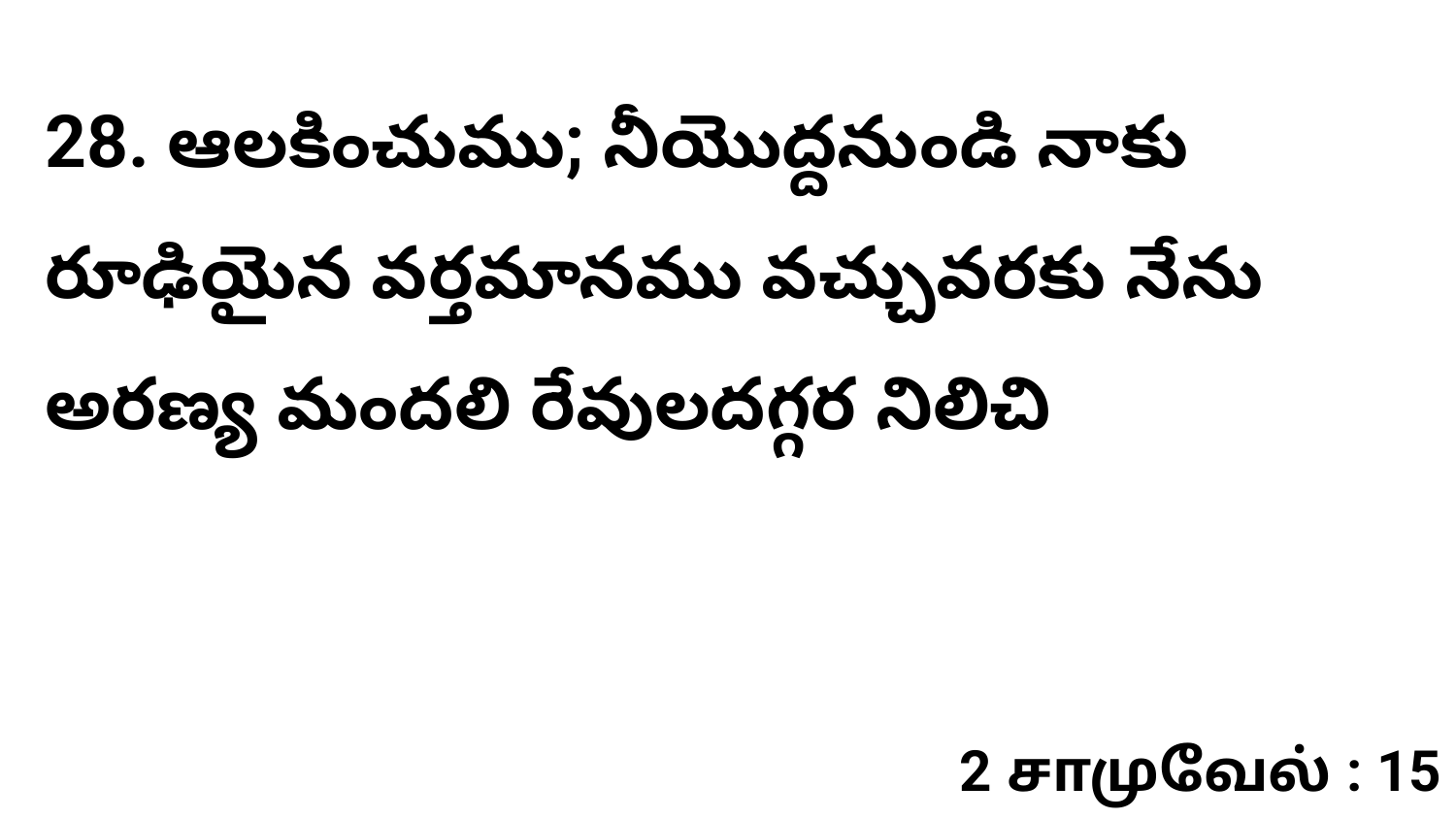

28. ఆలకించుము; నీయొద్దనుండి నాకు రూఢియైన వర్తమానము వచ్చువరకు నేను అరణ్య మందలి రేవులదగ్గర నిలిచి
2 சாமுவேல் : 15